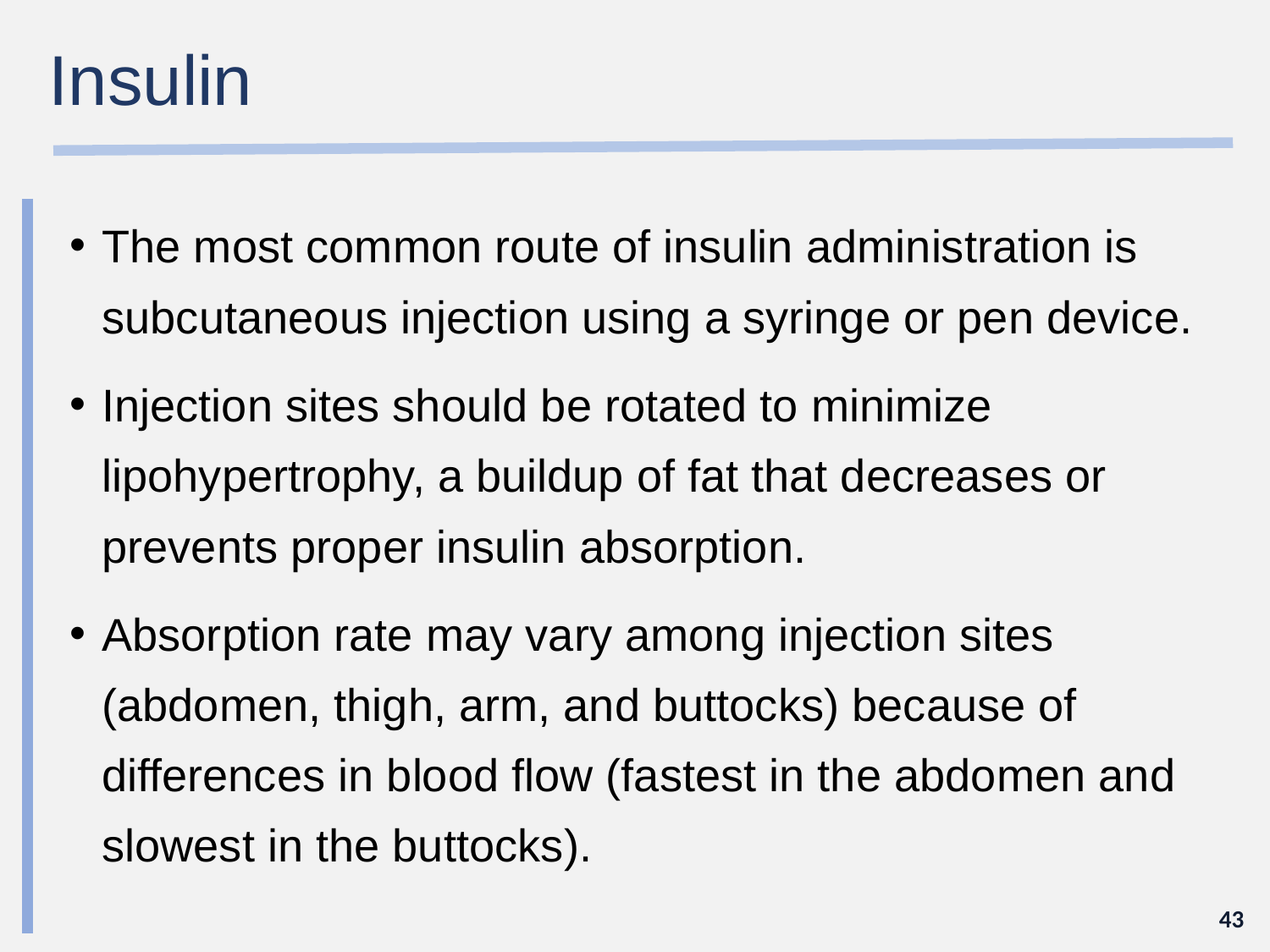

# Insulin
The most common route of insulin administration is subcutaneous injection using a syringe or pen device.
Injection sites should be rotated to minimize lipohypertrophy, a buildup of fat that decreases or prevents proper insulin absorption.
Absorption rate may vary among injection sites (abdomen, thigh, arm, and buttocks) because of differences in blood flow (fastest in the abdomen and slowest in the buttocks).

43